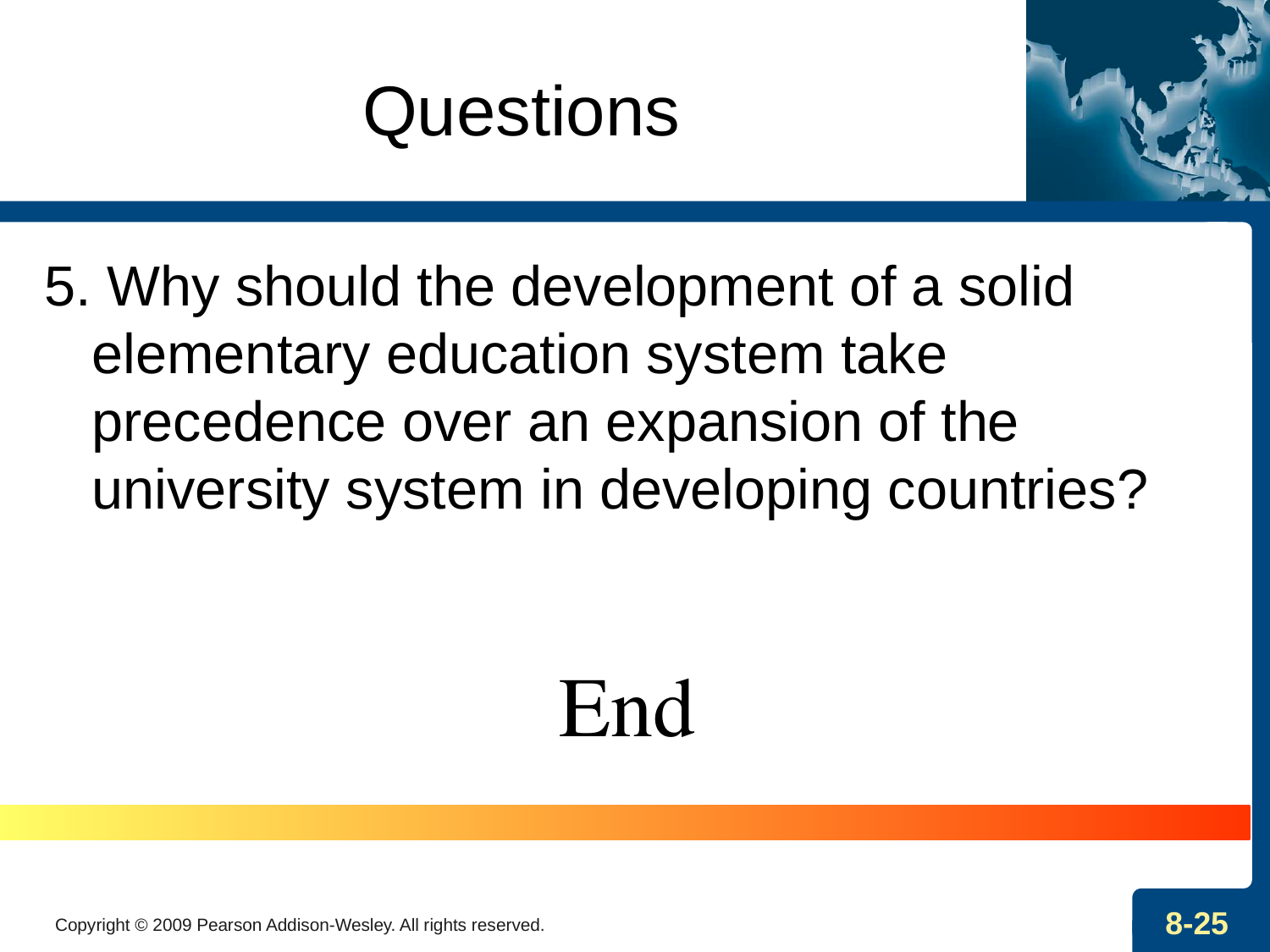

# Questions
5. Why should the development of a solid elementary education system take precedence over an expansion of the university system in developing countries?

End

Copyright © 2009 Pearson Addison-Wesley. All rights reserved.
8-25